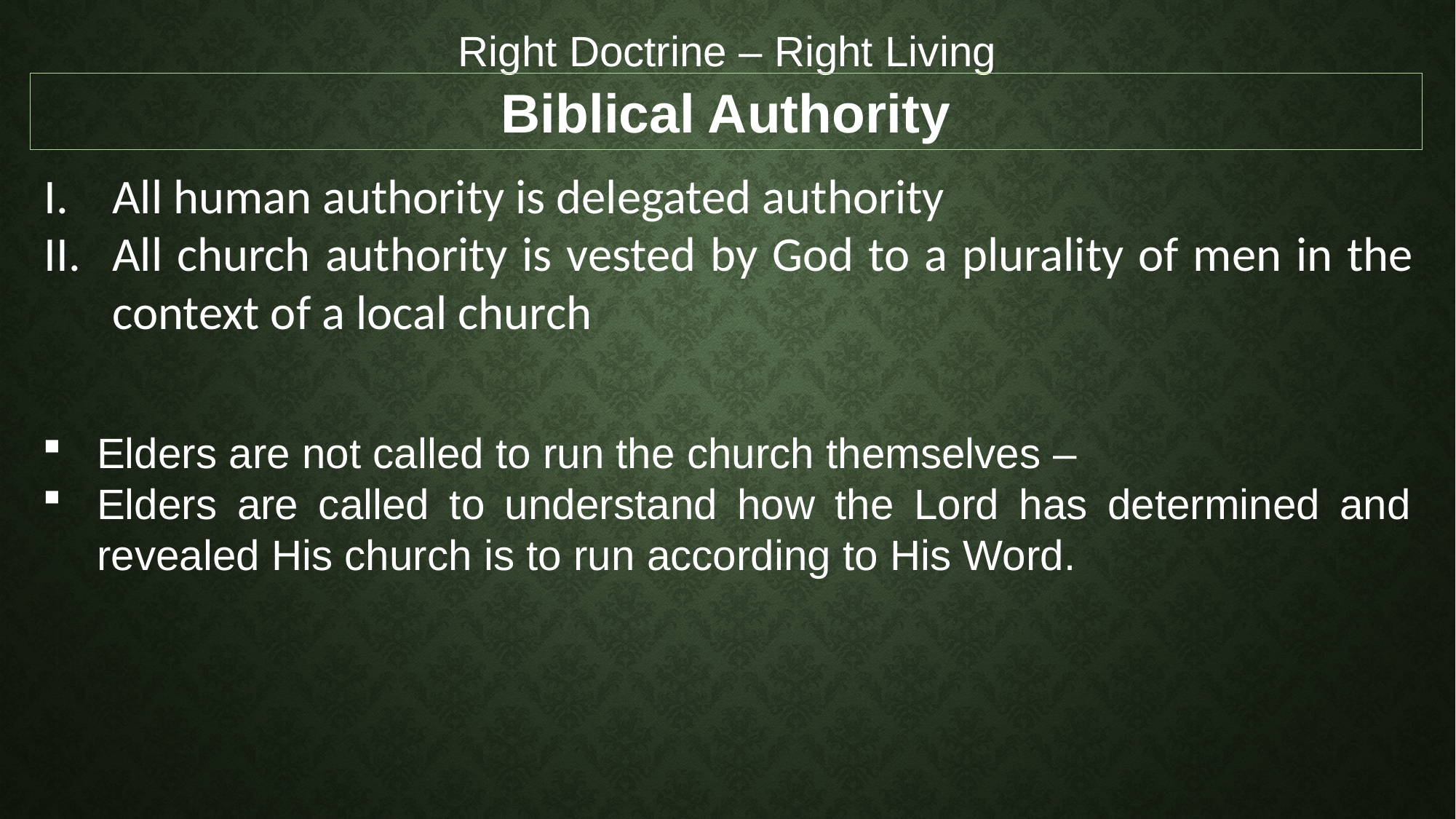

Right Doctrine – Right Living
Biblical Authority
All human authority is delegated authority
All church authority is vested by God to a plurality of men in the context of a local church
Elders are not called to run the church themselves –
Elders are called to understand how the Lord has determined and revealed His church is to run according to His Word.